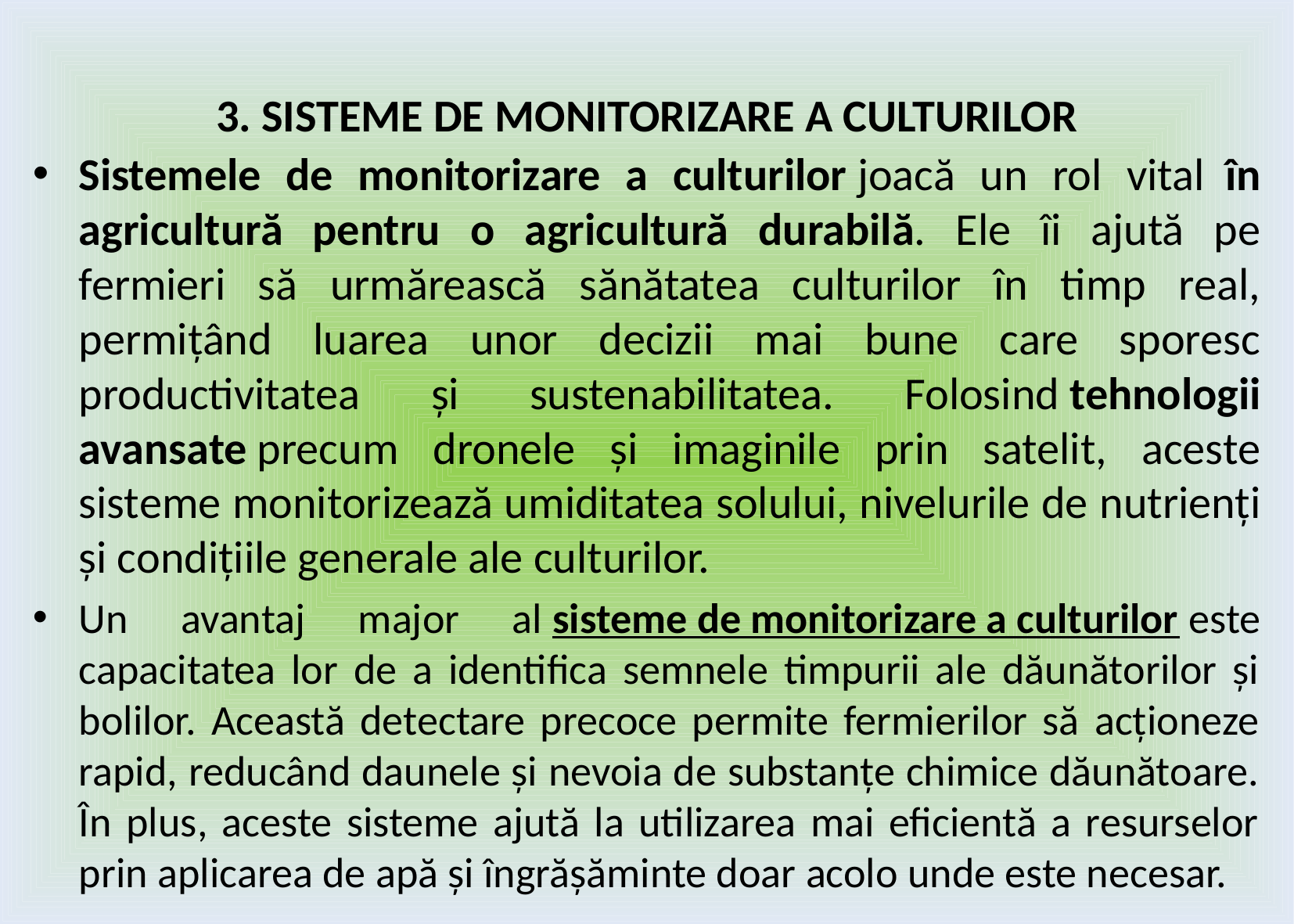

# 3. SISTEME DE MONITORIZARE A CULTURILOR
Sistemele de monitorizare a culturilor joacă un rol vital  în agricultură pentru o agricultură durabilă. Ele îi ajută pe fermieri să urmărească sănătatea culturilor în timp real, permițând luarea unor decizii mai bune care sporesc productivitatea și sustenabilitatea. Folosind tehnologii avansate precum dronele și imaginile prin satelit, aceste sisteme monitorizează umiditatea solului, nivelurile de nutrienți și condițiile generale ale culturilor.
Un avantaj major al sisteme de monitorizare a culturilor este capacitatea lor de a identifica semnele timpurii ale dăunătorilor și bolilor. Această detectare precoce permite fermierilor să acționeze rapid, reducând daunele și nevoia de substanțe chimice dăunătoare. În plus, aceste sisteme ajută la utilizarea mai eficientă a resurselor prin aplicarea de apă și îngrășăminte doar acolo unde este necesar.